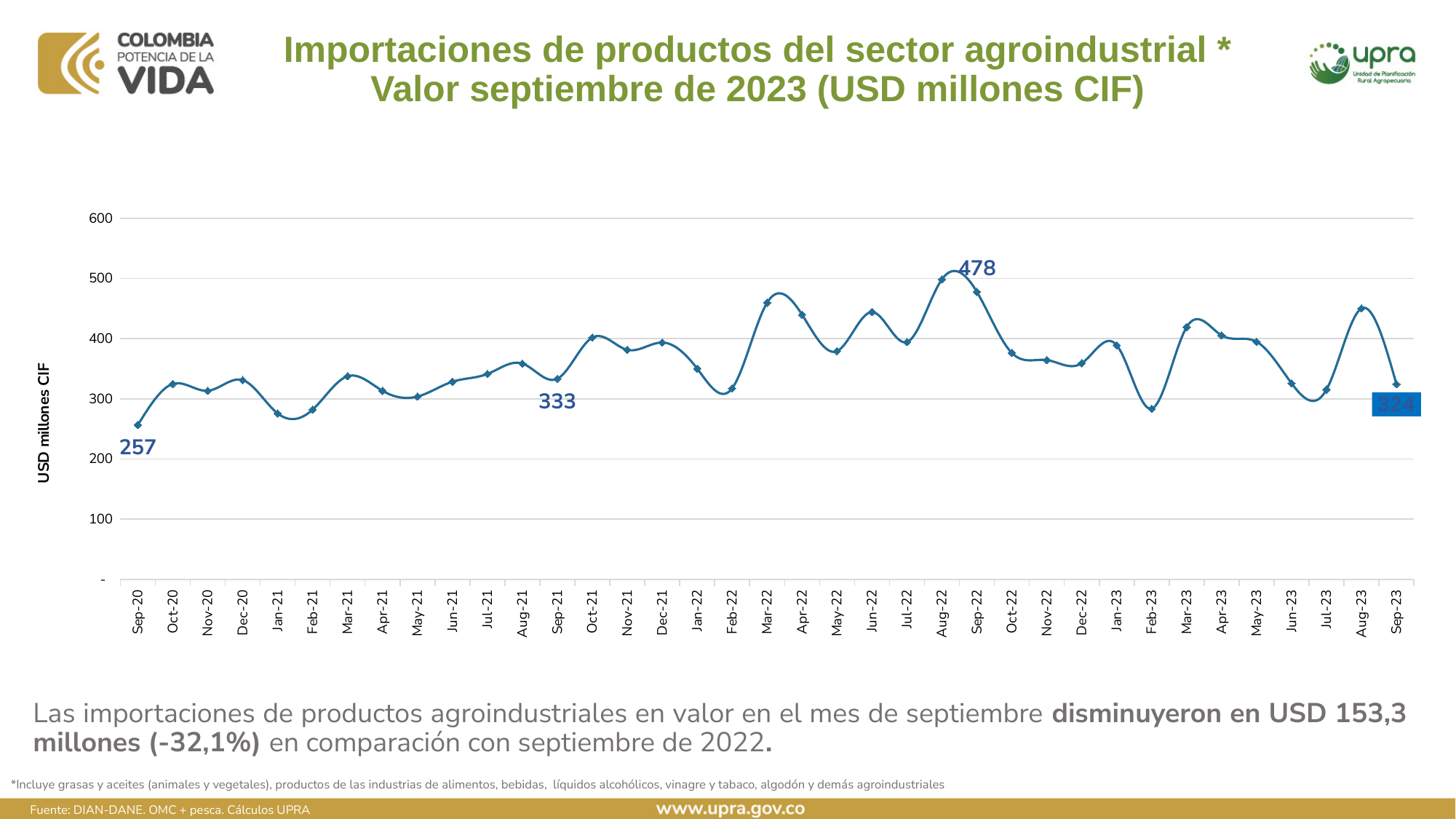

# Importaciones de productos del sector agroindustrial * Valor septiembre de 2023 (USD millones CIF)

### Chart

| Category |  |
|---|---|
| 44075 | 256.62475677999987 |
| 44105 | 324.80368125000007 |
| 44136 | 313.45995548999997 |
| 44166 | 331.11356438999996 |
| 44197 | 275.83677901000004 |
| 44228 | 282.15016618999994 |
| 44256 | 337.62594469999993 |
| 44287 | 313.31883117000007 |
| 44317 | 303.88011312999987 |
| 44348 | 328.50601144999996 |
| 44378 | 341.39108686000003 |
| 44409 | 358.59681699000004 |
| 44440 | 333.41057190059786 |
| 44470 | 401.8290649378238 |
| 44501 | 381.4268926938209 |
| 44531 | 393.5964995255862 |
| 44562 | 350.13301620201355 |
| 44593 | 317.5260549204285 |
| 44621 | 459.7355463831285 |
| 44652 | 439.8135245203446 |
| 44682 | 379.3119486318714 |
| 44713 | 444.2531140255716 |
| 44743 | 394.41116849981273 |
| 44774 | 498.466454519789 |
| 44805 | 477.70805215180246 |
| 44835 | 376.27513207035 |
| 44866 | 364.4520182502387 |
| 44896 | 359.2343932942128 |
| 44927 | 389.0736593924575 |
| 44958 | 283.6449733532625 |
| 44986 | 419.2236134614362 |
| 45017 | 405.42626296953017 |
| 45047 | 394.84921603035014 |
| 45078 | 325.8246971491492 |
| 45108 | 315.4679476255815 |
| 45139 | 450.3098311636426 |
| 45170 | 324.4179354805891 |
Las importaciones de productos agroindustriales en valor en el mes de septiembre disminuyeron en USD 153,3 millones (-32,1%) en comparación con septiembre de 2022.
*Incluye grasas y aceites (animales y vegetales), productos de las industrias de alimentos, bebidas,  líquidos alcohólicos, vinagre y tabaco, algodón y demás agroindustriales
Fuente: DIAN-DANE. OMC + pesca. Cálculos UPRA